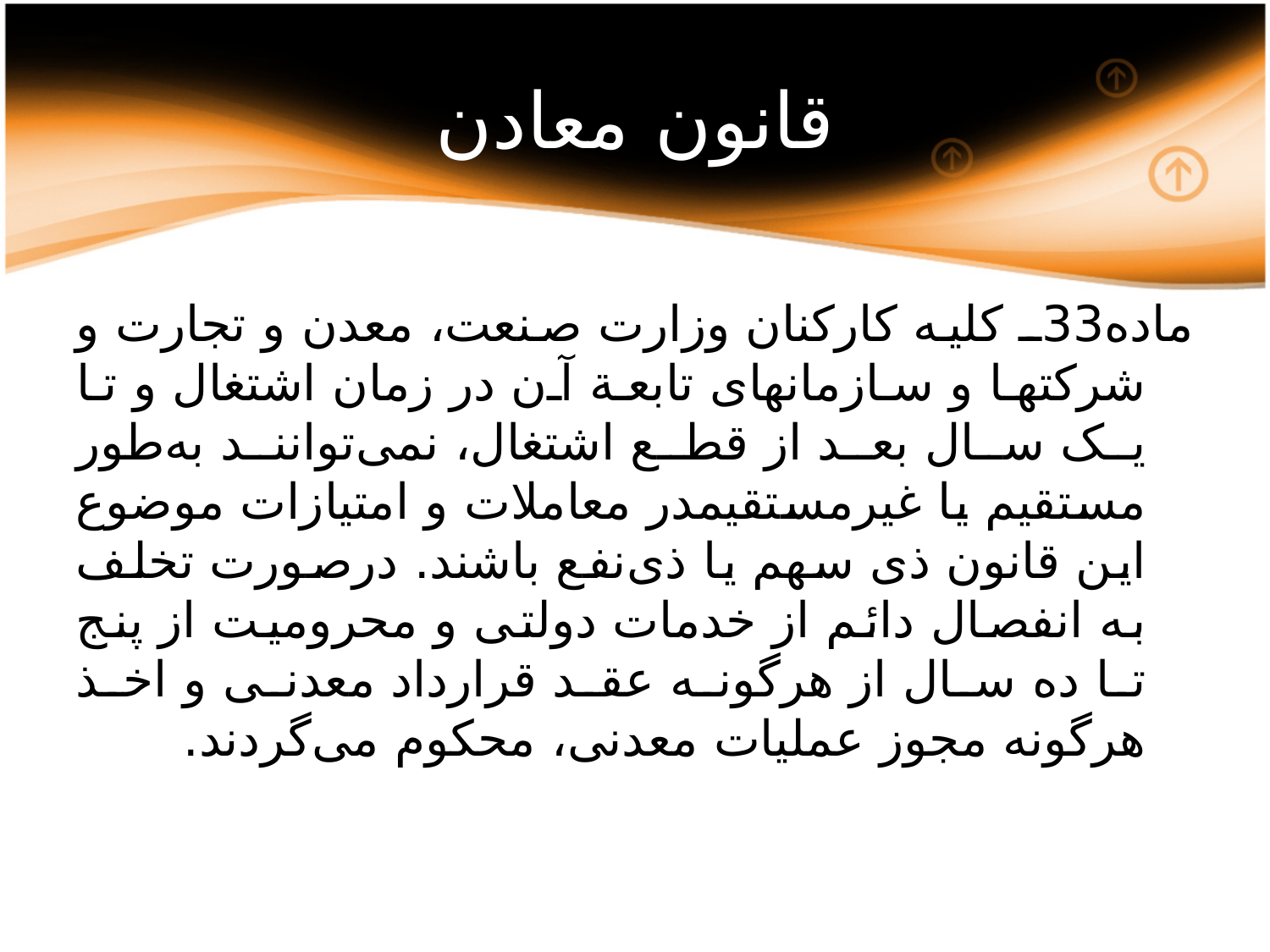

# قانون معادن
ماده33ـ کلیه کارکنان وزارت صنعت، معدن و تجارت و شرکتها و سازمانهای تابعة آن در زمان اشتغال و تا یک سال بعد از قطع اشتغال، نمی‌توانند به‌طور مستقیم یا غیرمستقیمدر معاملات و امتیازات موضوع این قانون ذی سهم یا ذی‌نفع باشند. درصورت تخلف به انفصال دائم از خدمات دولتی و محرومیت از پنج تا ده ‌سال از هرگونه عقد قرارداد معدنی و اخذ هرگونه مجوز عملیات معدنی، محکوم می‌گردند.